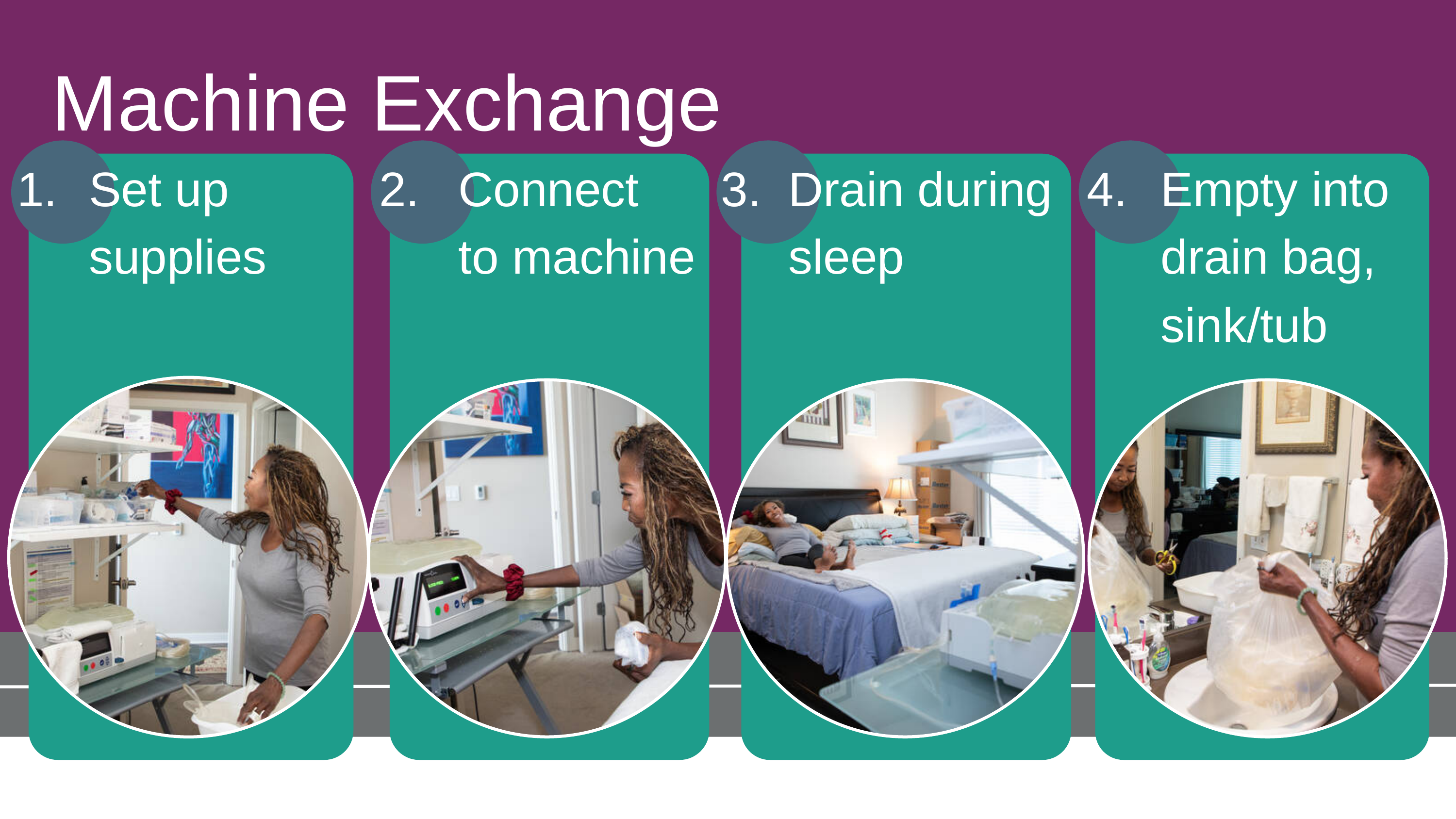

Machine Exchange

1.
Set up supplies
2.
Connect  to machine
3.
Drain during sleep
4.
Empty into drain bag, sink/tub